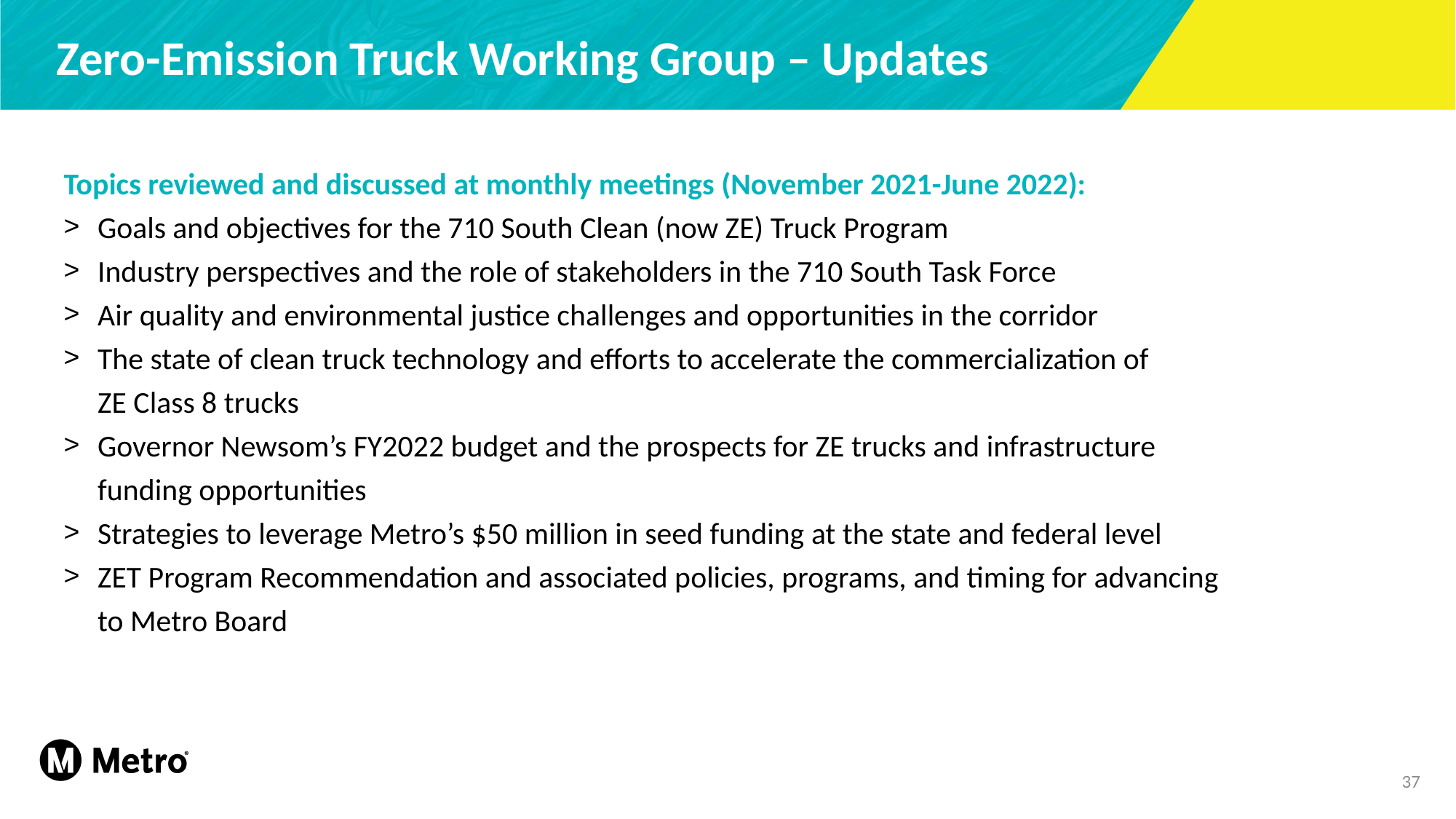

# Zero-Emission Truck Working Group – Updates

Topics reviewed and discussed at monthly meetings (November 2021-June 2022):
Goals and objectives for the 710 South Clean (now ZE) Truck Program
Industry perspectives and the role of stakeholders in the 710 South Task Force
Air quality and environmental justice challenges and opportunities in the corridor
The state of clean truck technology and efforts to accelerate the commercialization of
ZE Class 8 trucks
Governor Newsom’s FY2022 budget and the prospects for ZE trucks and infrastructure
funding opportunities
Strategies to leverage Metro’s $50 million in seed funding at the state and federal level
ZET Program Recommendation and associated policies, programs, and timing for advancing
to Metro Board
37